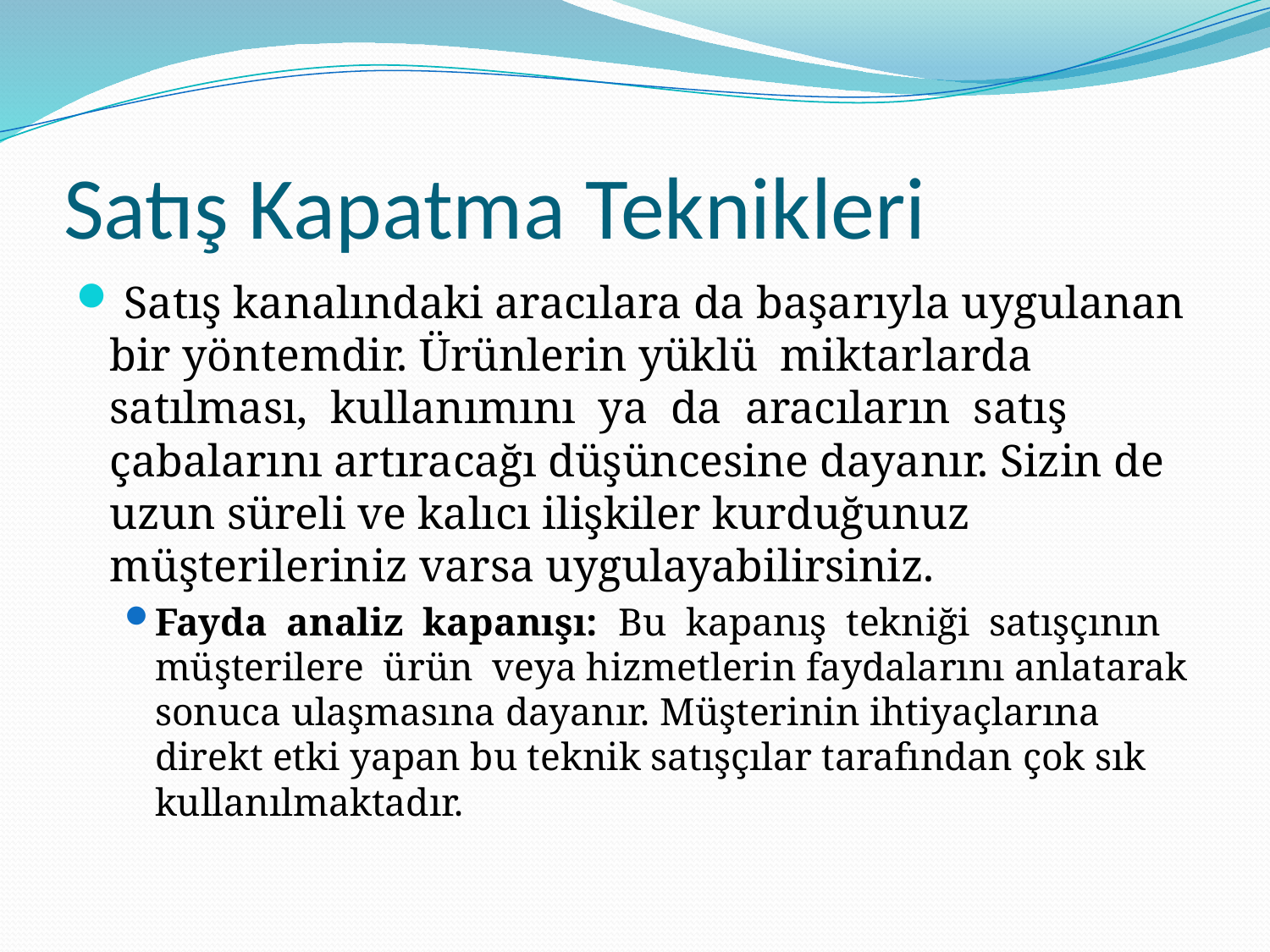

# Satış Kapatma Teknikleri
 Satış kanalındaki aracılara da başarıyla uygulanan bir yöntemdir. Ürünlerin yüklü  miktarlarda  satılması,  kullanımını  ya  da  aracıların  satış       çabalarını artıracağı düşüncesine dayanır. Sizin de uzun süreli ve kalıcı ilişkiler kurduğunuz müşterileriniz varsa uygulayabilirsiniz.
Fayda  analiz  kapanışı:  Bu  kapanış  tekniği  satışçının  müşterilere  ürün  veya hizmetlerin faydalarını anlatarak sonuca ulaşmasına dayanır. Müşterinin ihtiyaçlarına direkt etki yapan bu teknik satışçılar tarafından çok sık kullanılmaktadır.